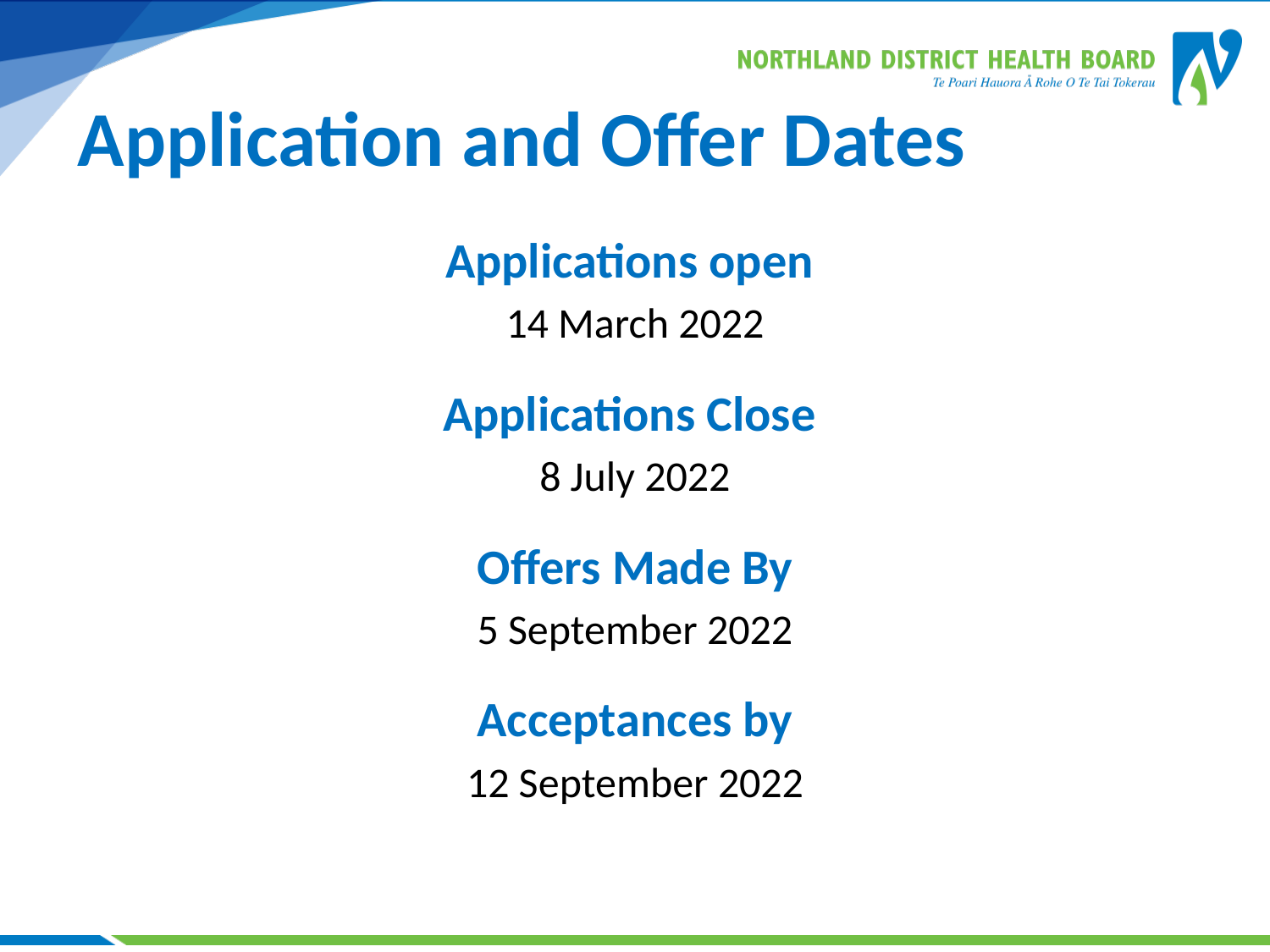

# Application and Offer Dates
Applications open
14 March 2022

Applications Close
8 July 2022

Offers Made By
5 September 2022

Acceptances by
12 September 2022